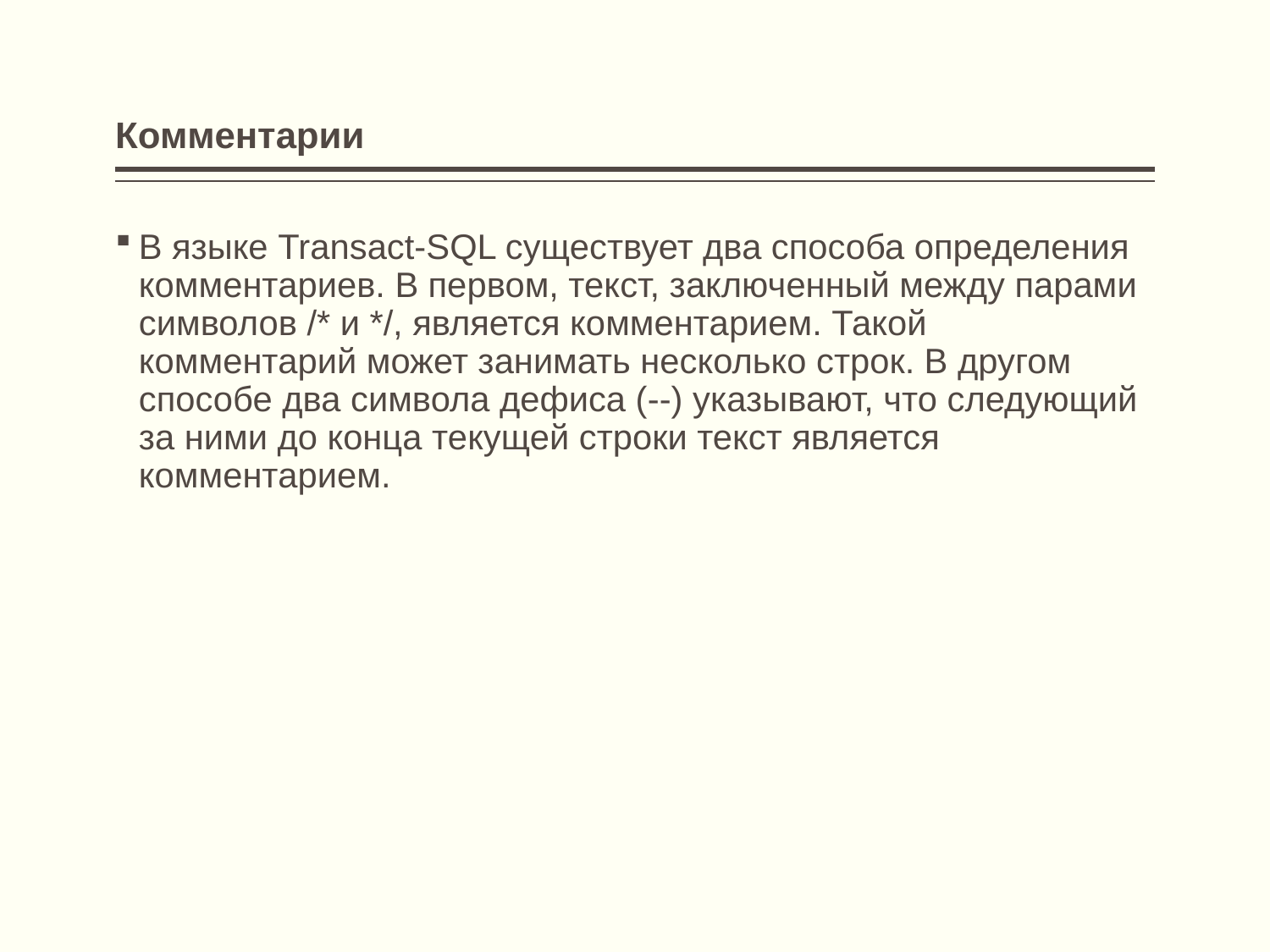

# Комментарии
В языке Transact-SQL существует два способа определения комментариев. В первом, текст, заключенный между парами символов /* и */, является комментарием. Такой комментарий может занимать несколько строк. В другом способе два символа дефиса (--) указывают, что следующий за ними до конца текущей строки текст является комментарием.